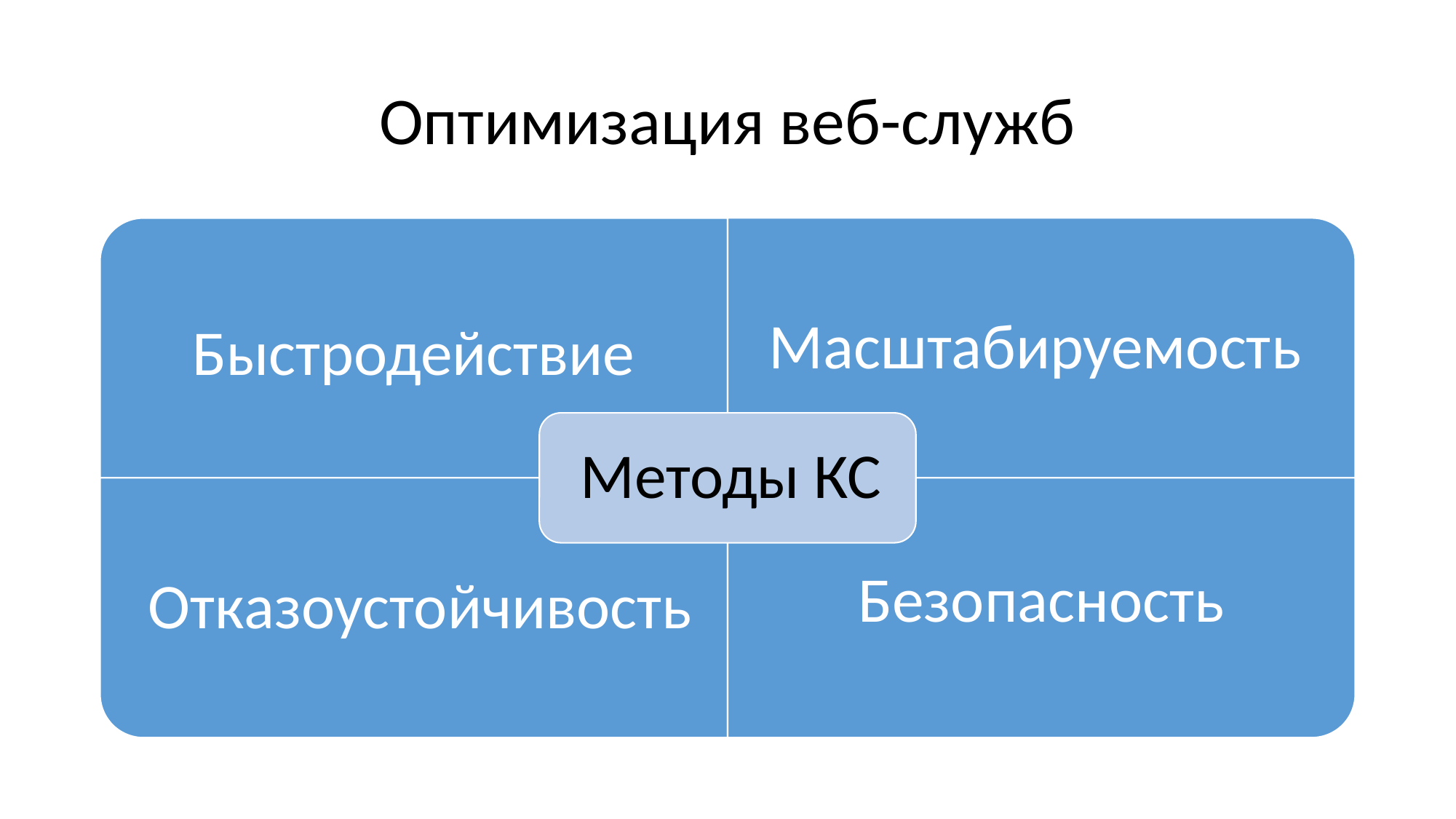

# Оптимизация веб-служб
Быстродействие
Масштабируемость
Отказоустойчивость
Безопасность
Методы КС